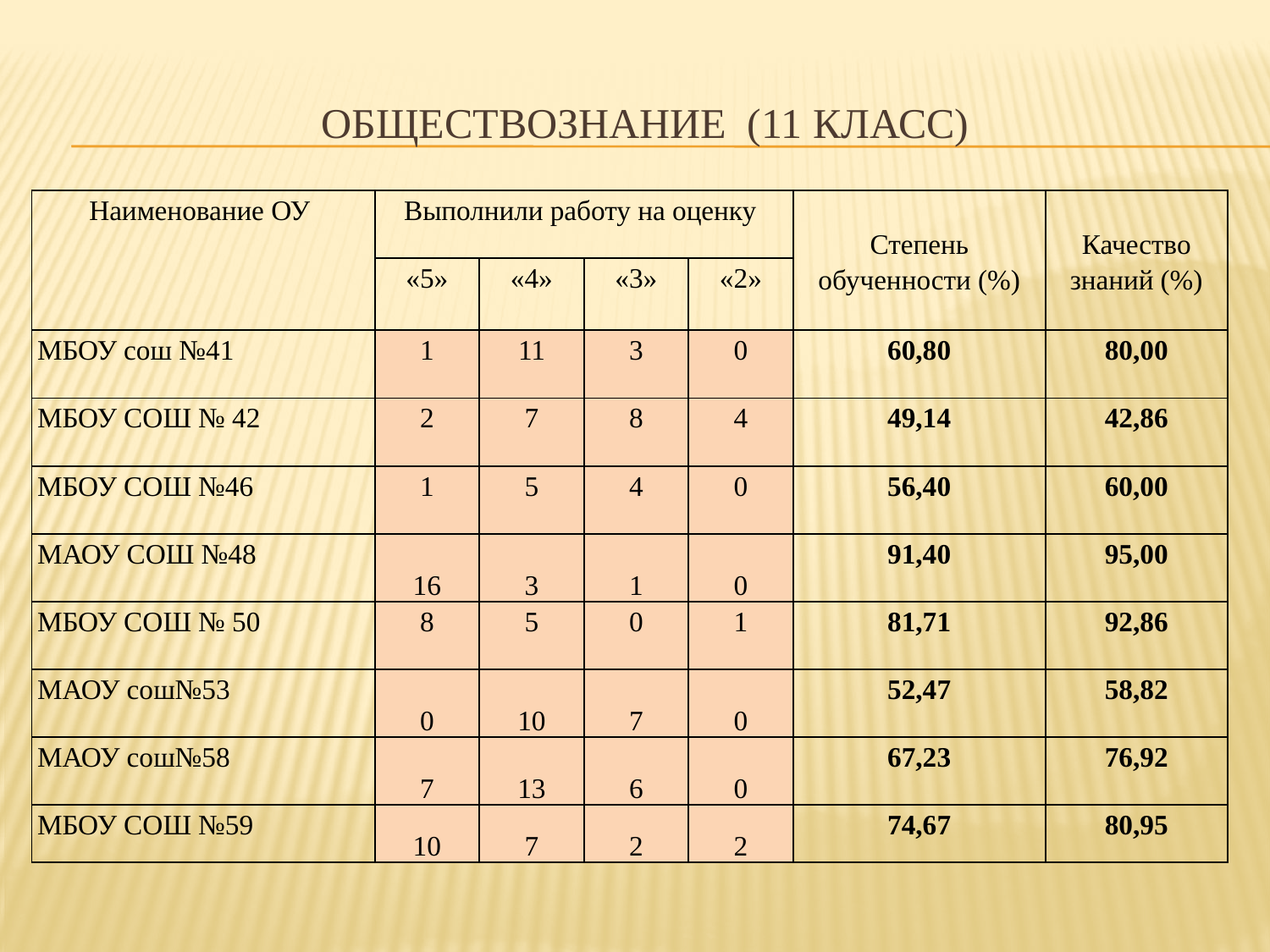

# Обществознание  (11 класс)
| Наименование ОУ | Выполнили работу на оценку |  |  |  | Степень обученности (%) | Качество знаний (%) |
| --- | --- | --- | --- | --- | --- | --- |
|  | «5» | «4» | «3» | «2» |  |  |
| МБОУ сош №41 | 1 | 11 | 3 | 0 | 60,80 | 80,00 |
| МБОУ СОШ № 42 | 2 | 7 | 8 | 4 | 49,14 | 42,86 |
| МБОУ СОШ №46 | 1 | 5 | 4 | 0 | 56,40 | 60,00 |
| МАОУ СОШ №48 | 16 | 3 | 1 | 0 | 91,40 | 95,00 |
| МБОУ СОШ № 50 | 8 | 5 | 0 | 1 | 81,71 | 92,86 |
| МАОУ сош№53 | 0 | 10 | 7 | 0 | 52,47 | 58,82 |
| МАОУ сош№58 | 7 | 13 | 6 | 0 | 67,23 | 76,92 |
| МБОУ СОШ №59 | 10 | 7 | 2 | 2 | 74,67 | 80,95 |